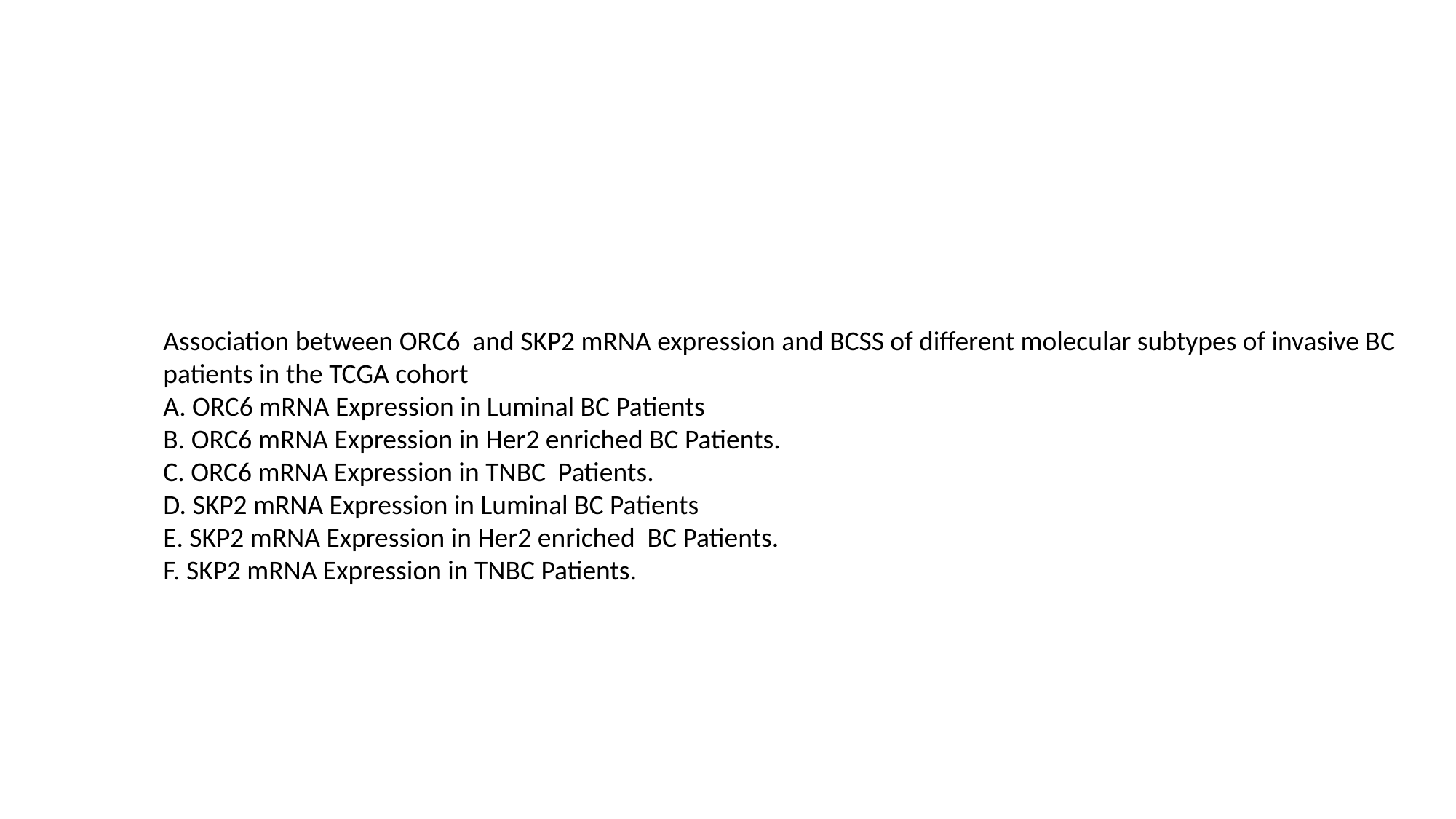

Association between ORC6  and SKP2 mRNA expression and BCSS of different molecular subtypes of invasive BC patients in the TCGA cohort
A. ORC6 mRNA Expression in Luminal BC Patients
B. ORC6 mRNA Expression in Her2 enriched BC Patients.
C. ORC6 mRNA Expression in TNBC  Patients.
D. SKP2 mRNA Expression in Luminal BC Patients
E. SKP2 mRNA Expression in Her2 enriched  BC Patients.
F. SKP2 mRNA Expression in TNBC Patients.